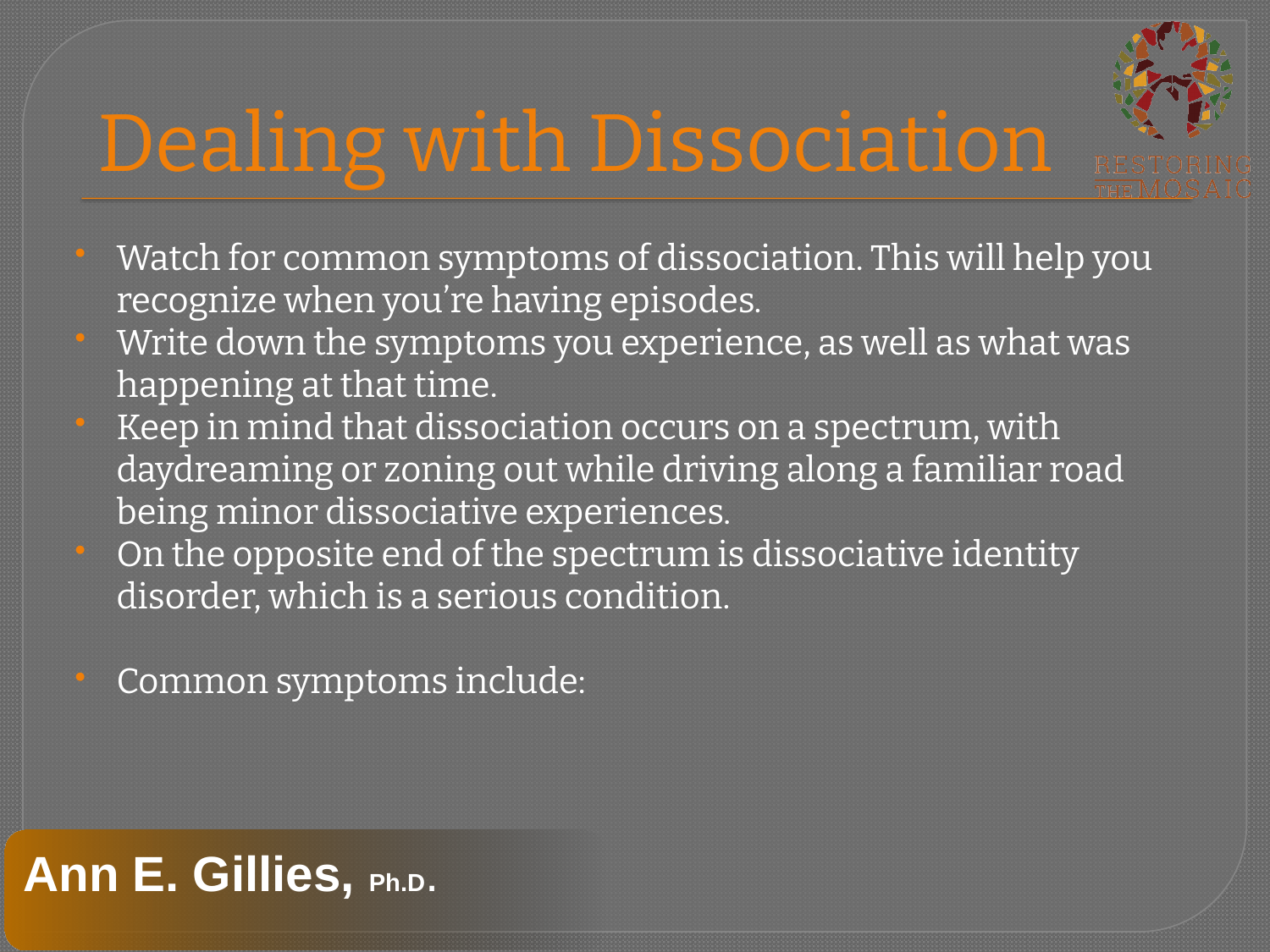

# Dealing with Dissociation
Watch for common symptoms of dissociation. This will help you recognize when you’re having episodes.
Write down the symptoms you experience, as well as what was happening at that time.
Keep in mind that dissociation occurs on a spectrum, with daydreaming or zoning out while driving along a familiar road being minor dissociative experiences.
On the opposite end of the spectrum is dissociative identity disorder, which is a serious condition.

Common symptoms include: